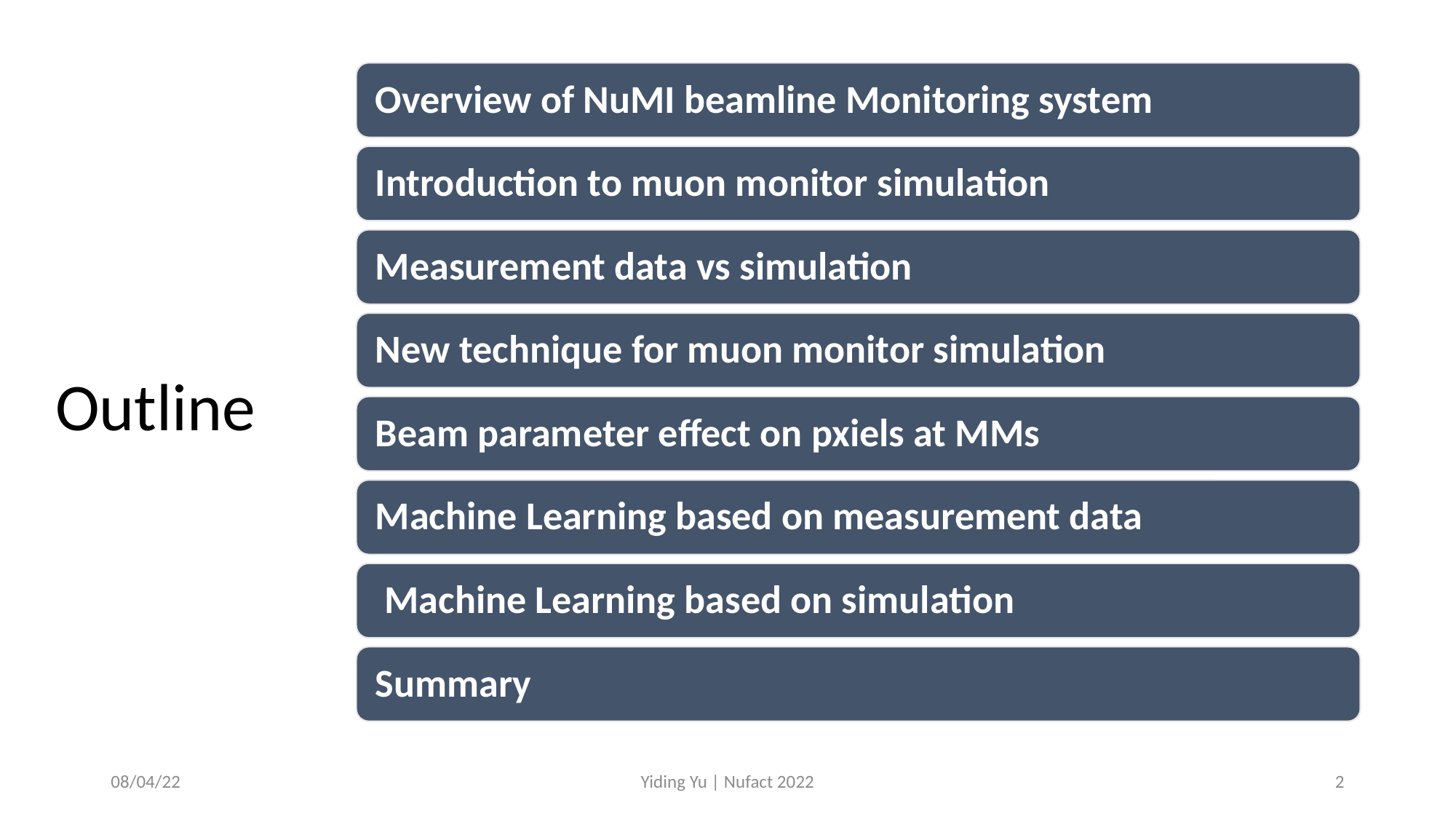

Overview of NuMI beamline Monitoring system
Introduction to muon monitor simulation
Measurement data vs simulation
New technique for muon monitor simulation
Beam parameter effect on pxiels at MMs
Machine Learning based on measurement data
 Machine Learning based on simulation
Summary
# Outline
08/04/22
Yiding Yu | Nufact 2022
2